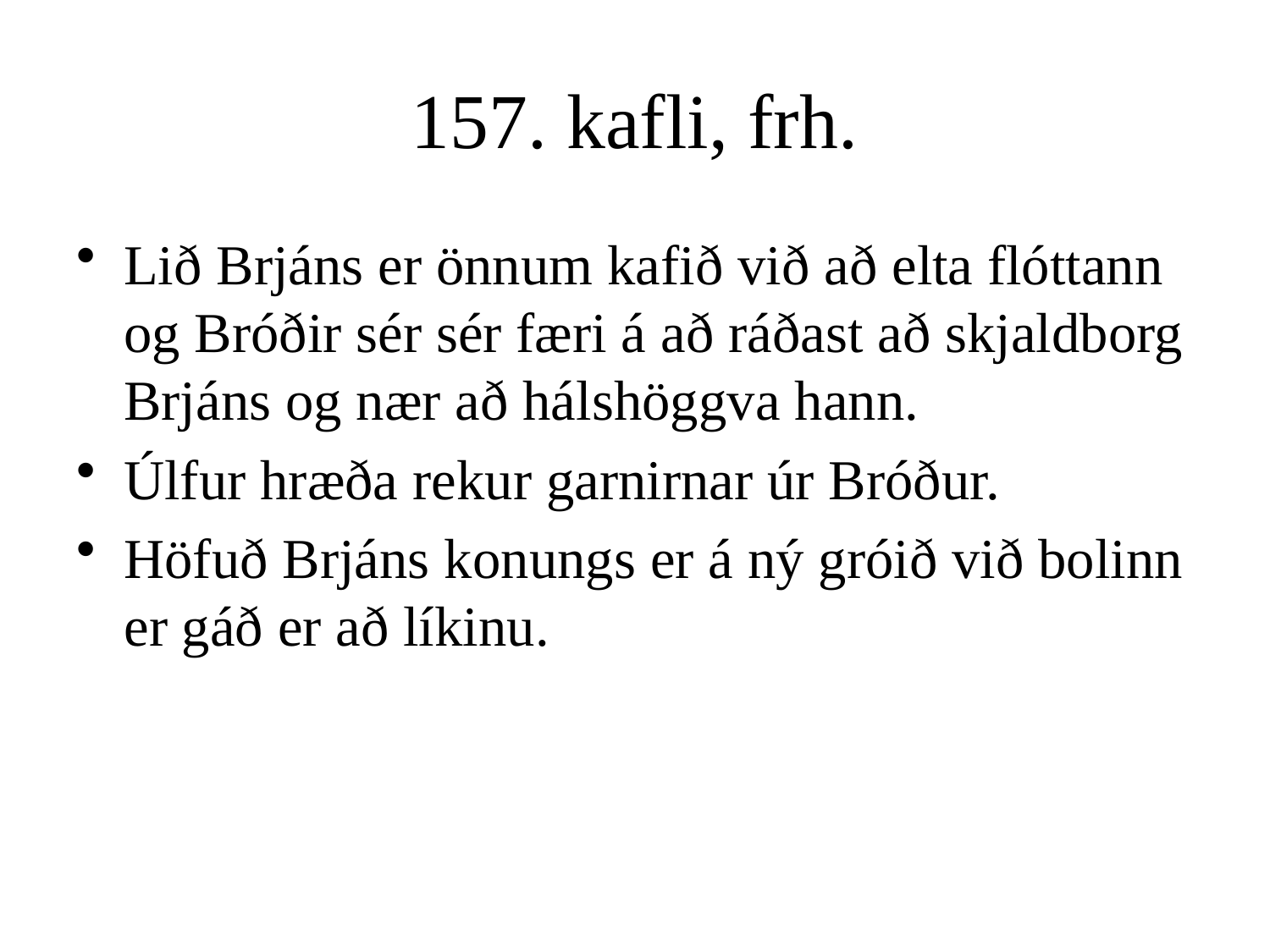

# 157. kafli, frh.
Lið Brjáns er önnum kafið við að elta flóttann og Bróðir sér sér færi á að ráðast að skjaldborg Brjáns og nær að hálshöggva hann.
Úlfur hræða rekur garnirnar úr Bróður.
Höfuð Brjáns konungs er á ný gróið við bolinn er gáð er að líkinu.